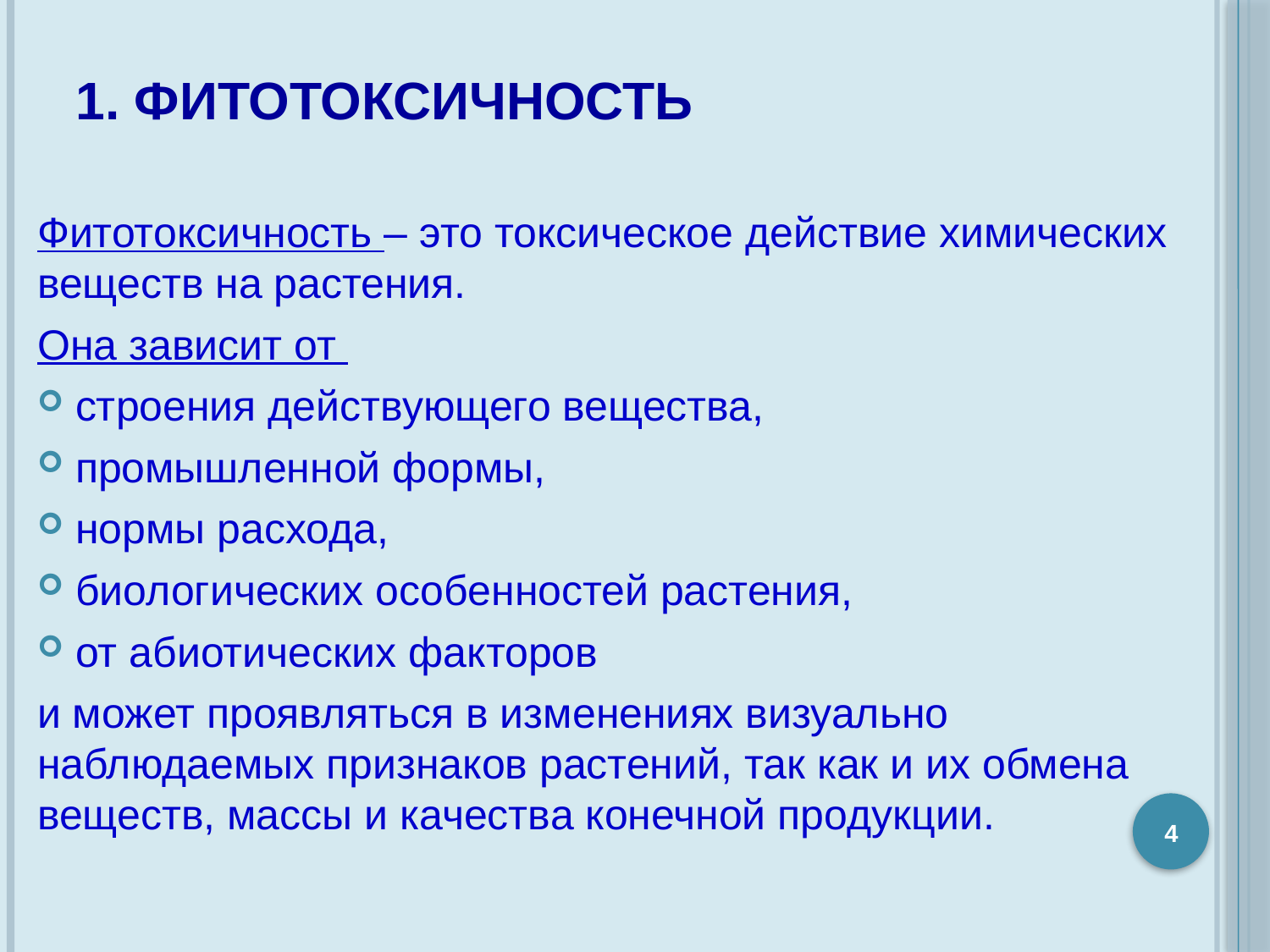

# 1. Фитотоксичность
Фитотоксичность – это токсическое действие химических веществ на растения.
Она зависит от
строения действующего вещества,
промышленной формы,
нормы расхода,
биологических особенностей растения,
от абиотических факторов
и может проявляться в изменениях визуально наблюдаемых признаков растений, так как и их обмена веществ, массы и качества конечной продукции.
4